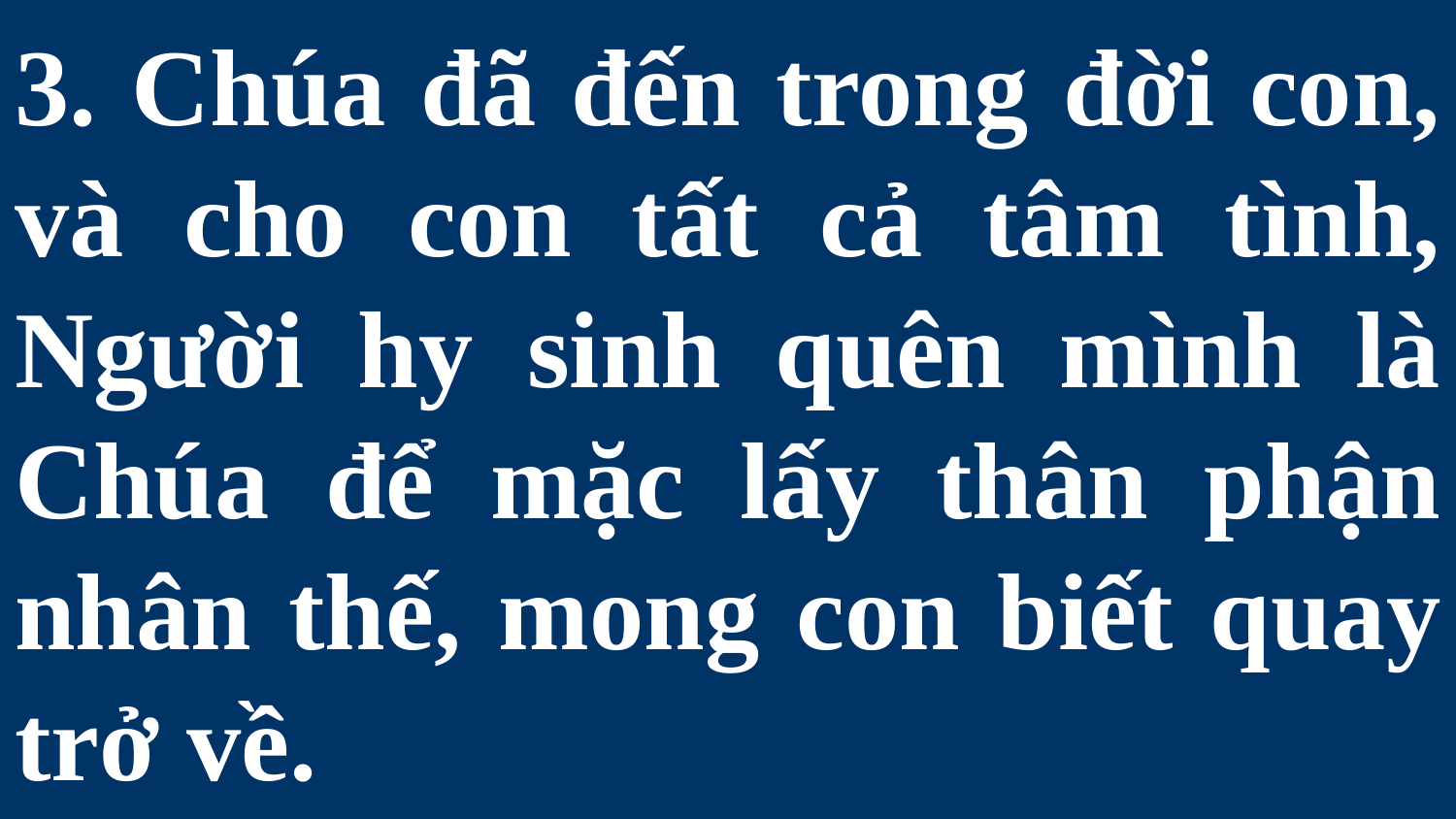

# 3. Chúa đã đến trong đời con, và cho con tất cả tâm tình, Người hy sinh quên mình là Chúa để mặc lấy thân phận nhân thế, mong con biết quay trở về.